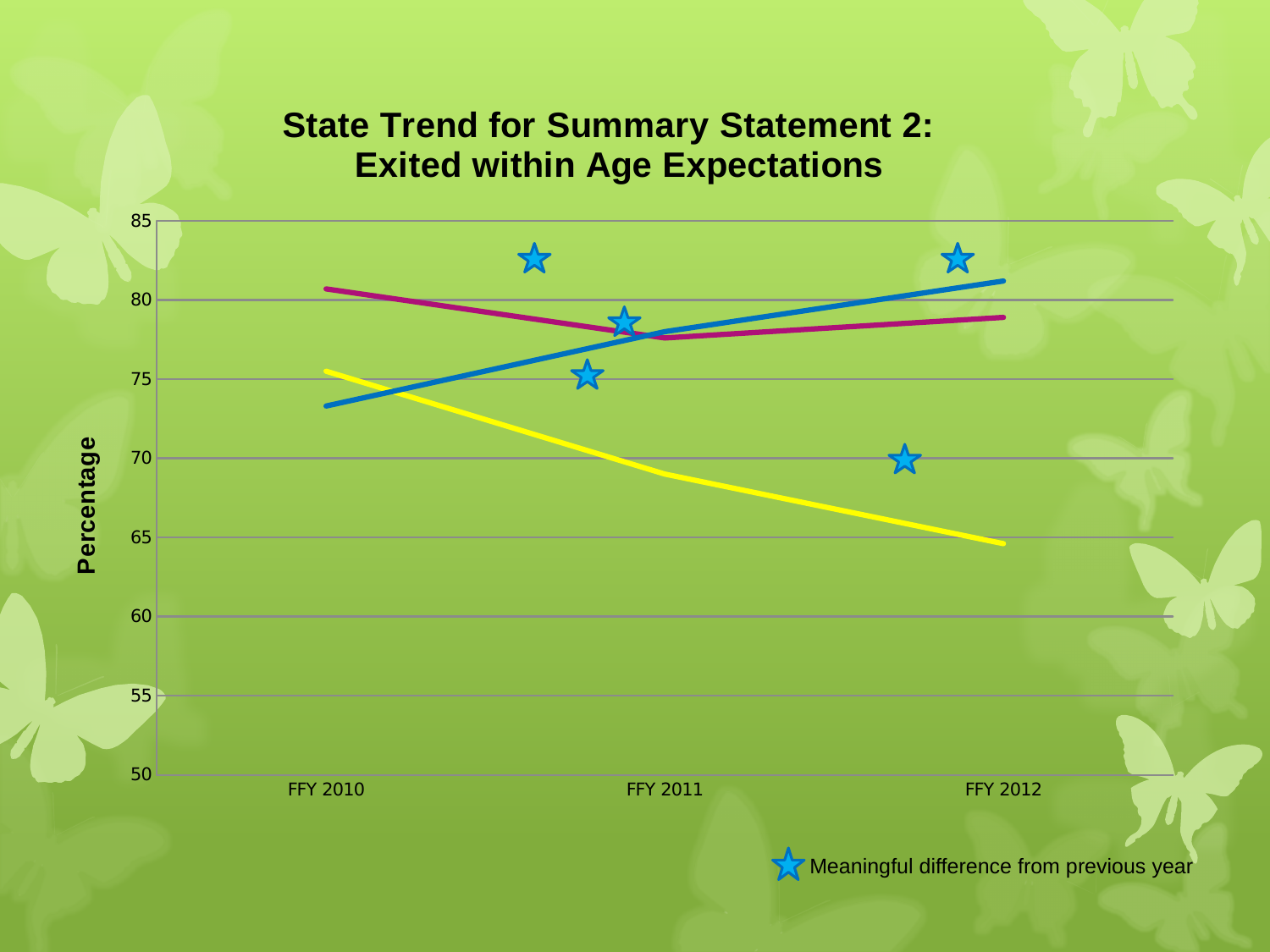

### Chart: State Trend for Summary Statement 2:
Exited within Age Expectations

| Category | Positive Social-Emotional | Knowledge and Skills | Actions to Meet Needs |
|---|---|---|---|
| FFY 2010 | 80.7 | 75.5 | 73.3 |
| FFY 2011 | 77.6 | 69.0 | 78.0 |
| FFY 2012 | 78.9 | 64.6 | 81.2 |
Meaningful difference from previous year